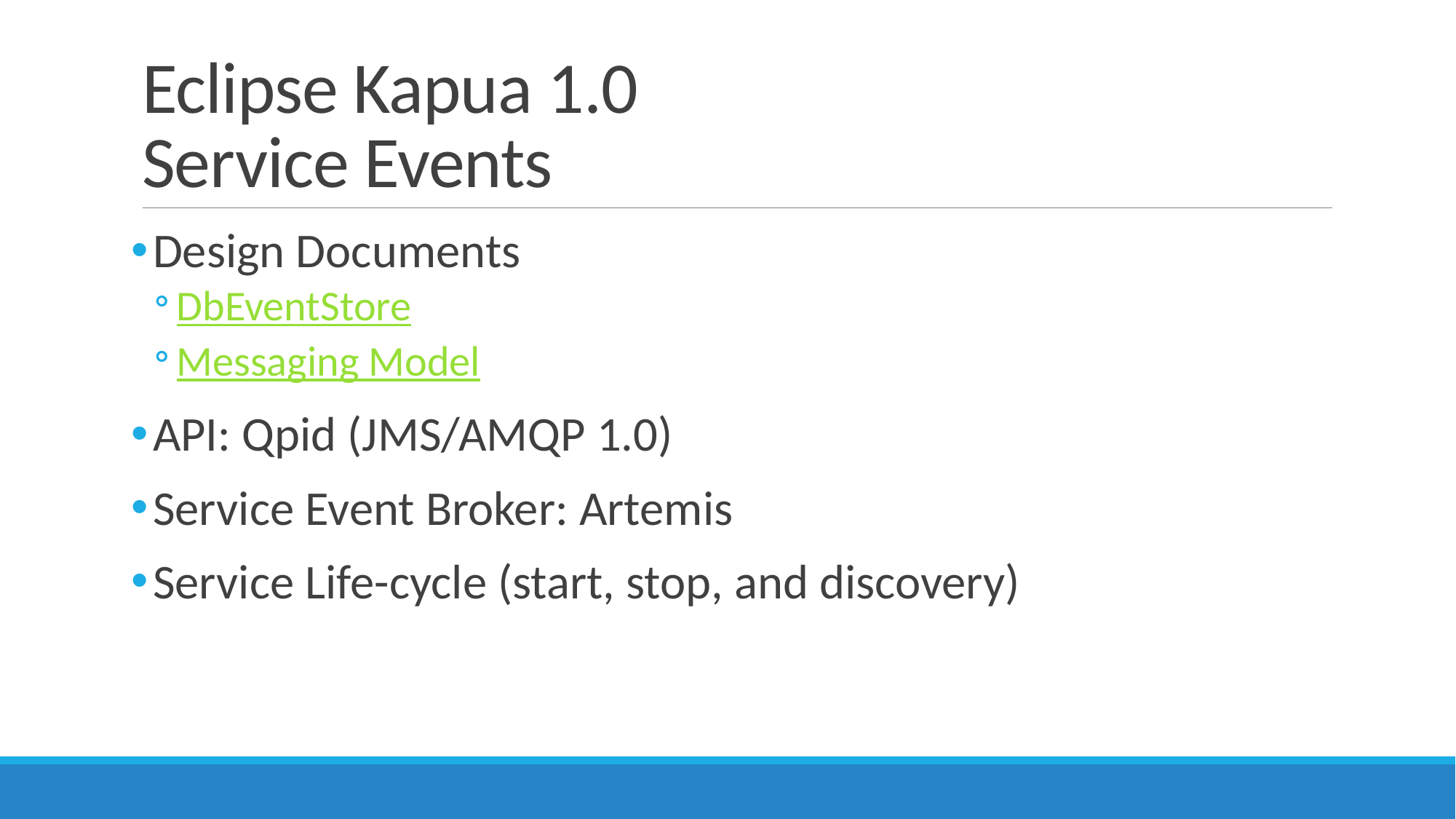

# Eclipse Kapua 1.0 Service Events
Design Documents
DbEventStore
Messaging Model
API: Qpid (JMS/AMQP 1.0)
Service Event Broker: Artemis
Service Life-cycle (start, stop, and discovery)